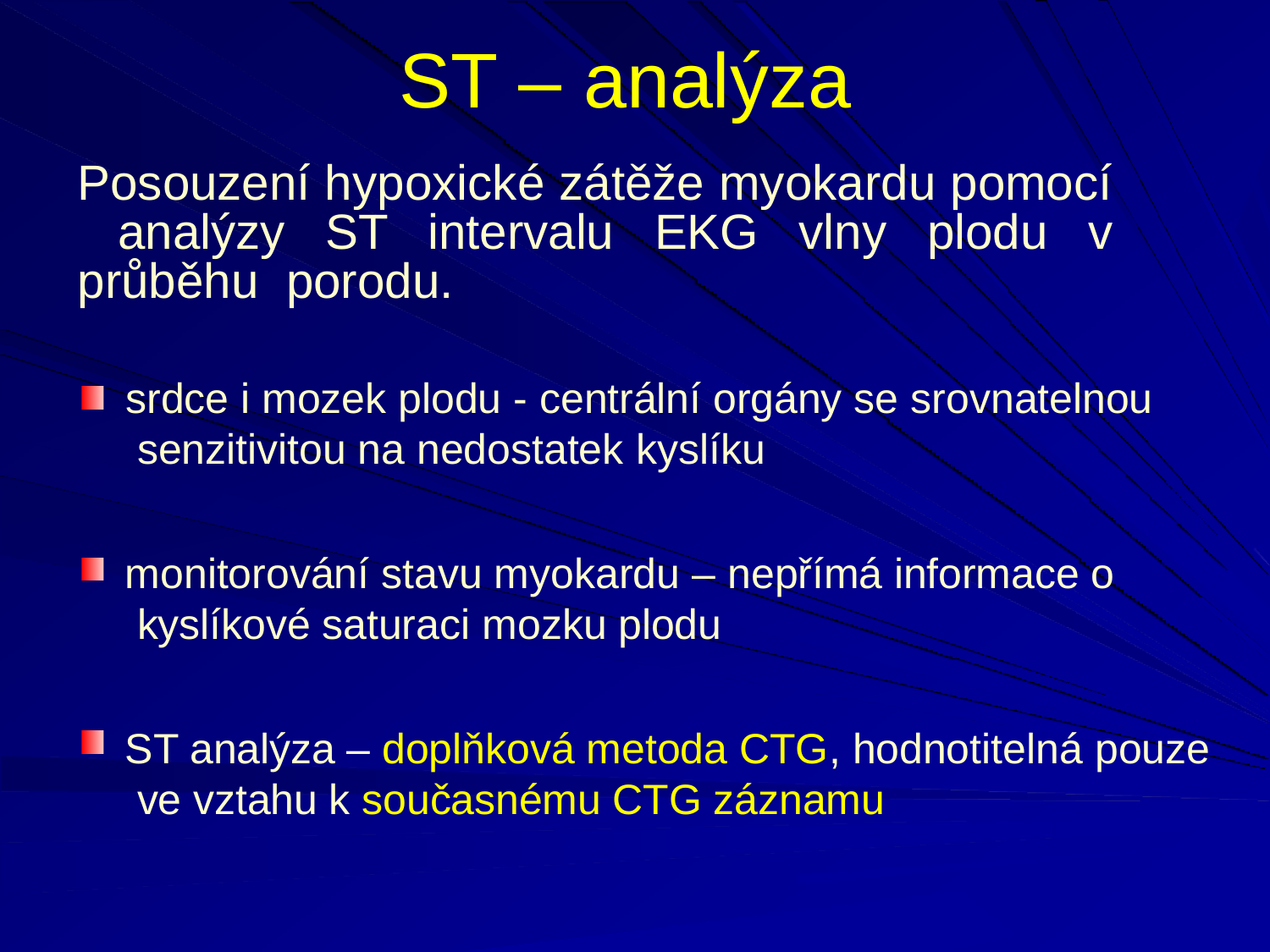

# ST – analýza

Posouzení hypoxické zátěže myokardu pomocí  analýzy ST intervalu EKG vlny plodu v průběhu  porodu.

srdce i mozek plodu - centrální orgány se srovnatelnou  senzitivitou na nedostatek kyslíku

monitorování stavu myokardu – nepřímá informace o  kyslíkové saturaci mozku plodu

ST analýza – doplňková metoda CTG, hodnotitelná pouze  ve vztahu k současnému CTG záznamu